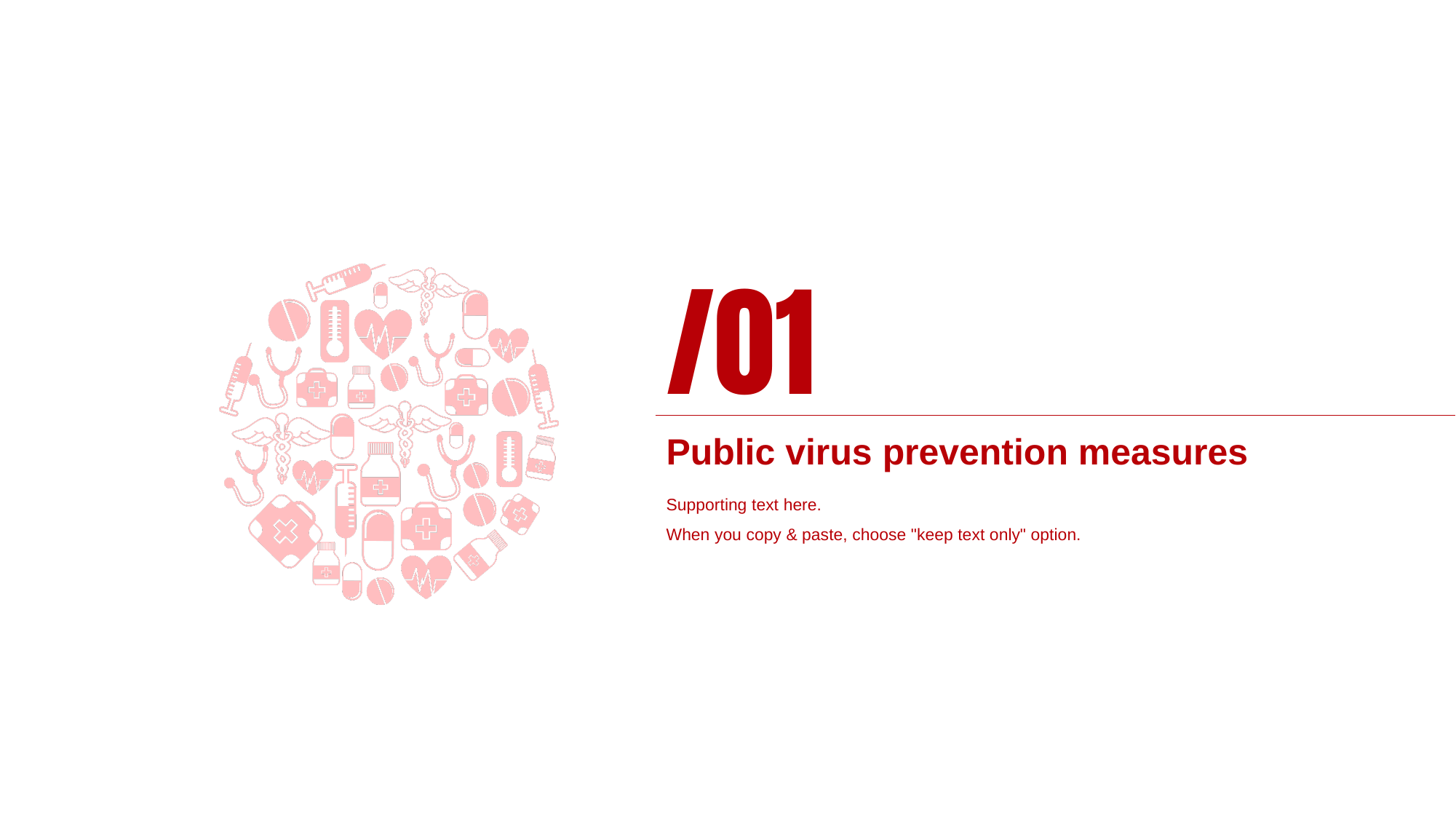

/01
# Public virus prevention measures
Supporting text here.
When you copy & paste, choose "keep text only" option.